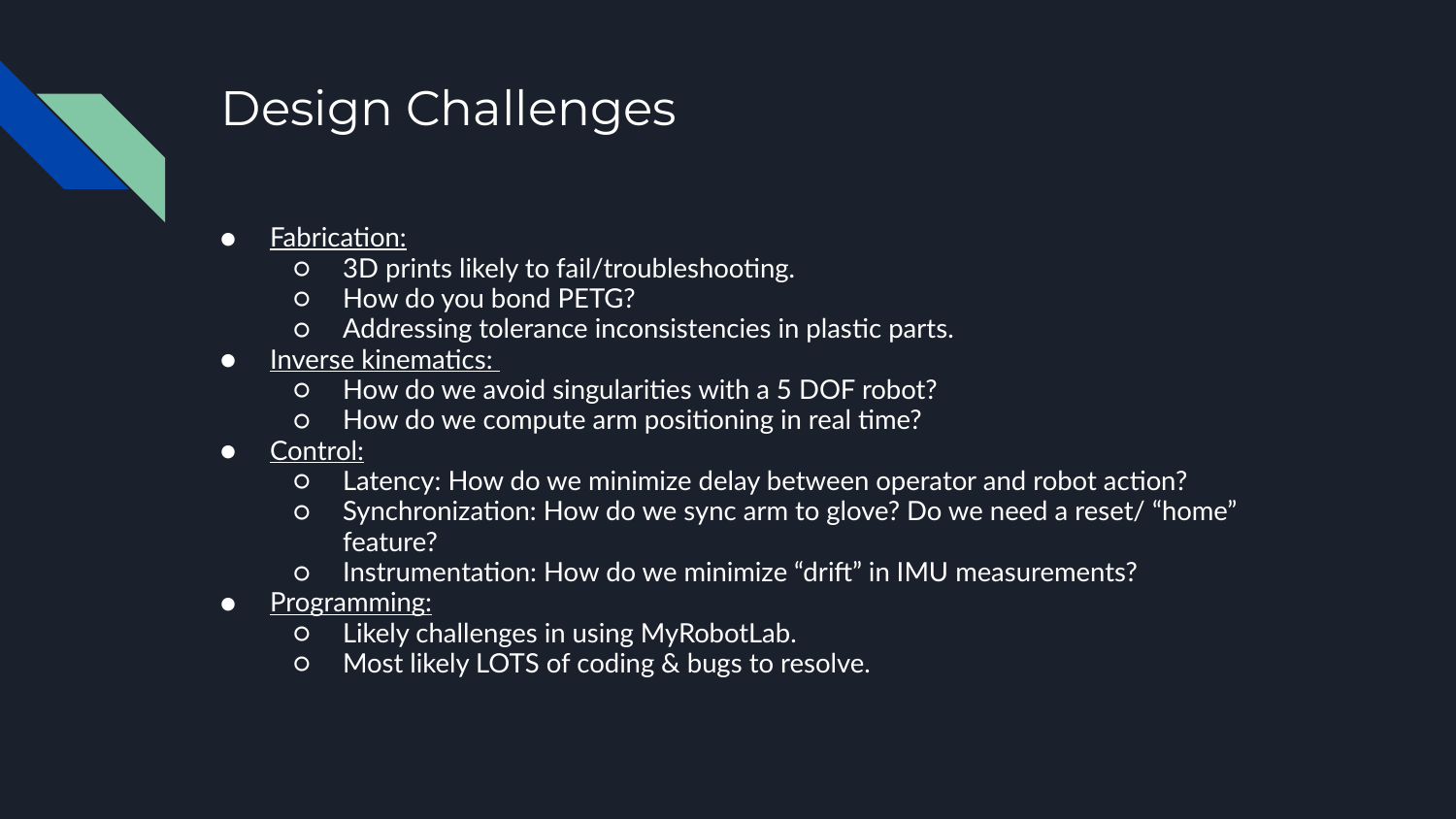

# Design Challenges
Fabrication:
3D prints likely to fail/troubleshooting.
How do you bond PETG?
Addressing tolerance inconsistencies in plastic parts.
Inverse kinematics:
How do we avoid singularities with a 5 DOF robot?
How do we compute arm positioning in real time?
Control:
Latency: How do we minimize delay between operator and robot action?
Synchronization: How do we sync arm to glove? Do we need a reset/ “home” feature?
Instrumentation: How do we minimize “drift” in IMU measurements?
Programming:
Likely challenges in using MyRobotLab.
Most likely LOTS of coding & bugs to resolve.